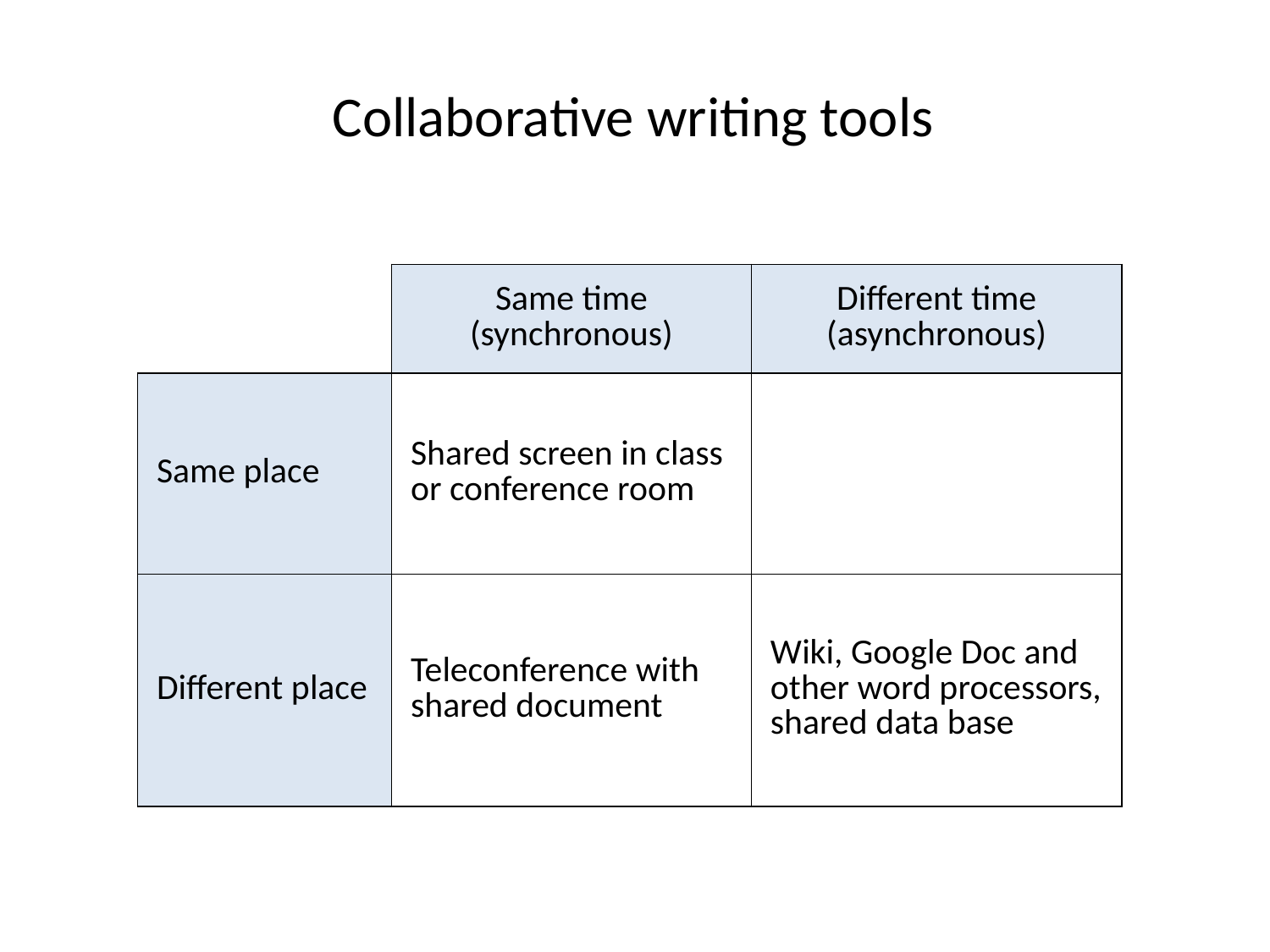

Collaborative writing tools
|  | Same time (synchronous) | Different time (asynchronous) |
| --- | --- | --- |
| Same place | Shared screen in class or conference room |  |
| Different place | Teleconference with shared document | Wiki, Google Doc and other word processors, shared data base |